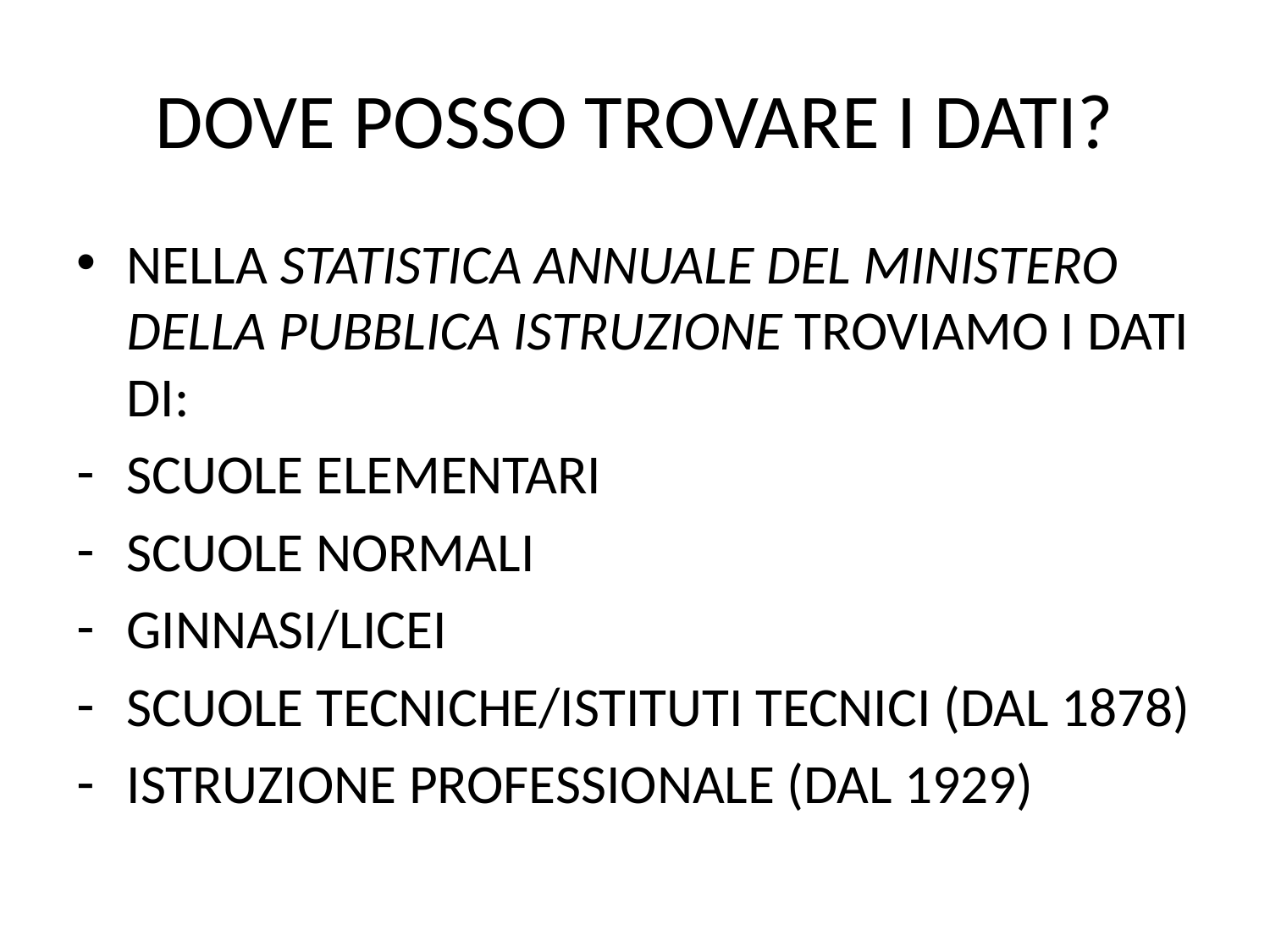

# DOVE POSSO TROVARE I DATI?
NELLA STATISTICA ANNUALE DEL MINISTERO DELLA PUBBLICA ISTRUZIONE TROVIAMO I DATI DI:
SCUOLE ELEMENTARI
SCUOLE NORMALI
GINNASI/LICEI
SCUOLE TECNICHE/ISTITUTI TECNICI (DAL 1878)
ISTRUZIONE PROFESSIONALE (DAL 1929)